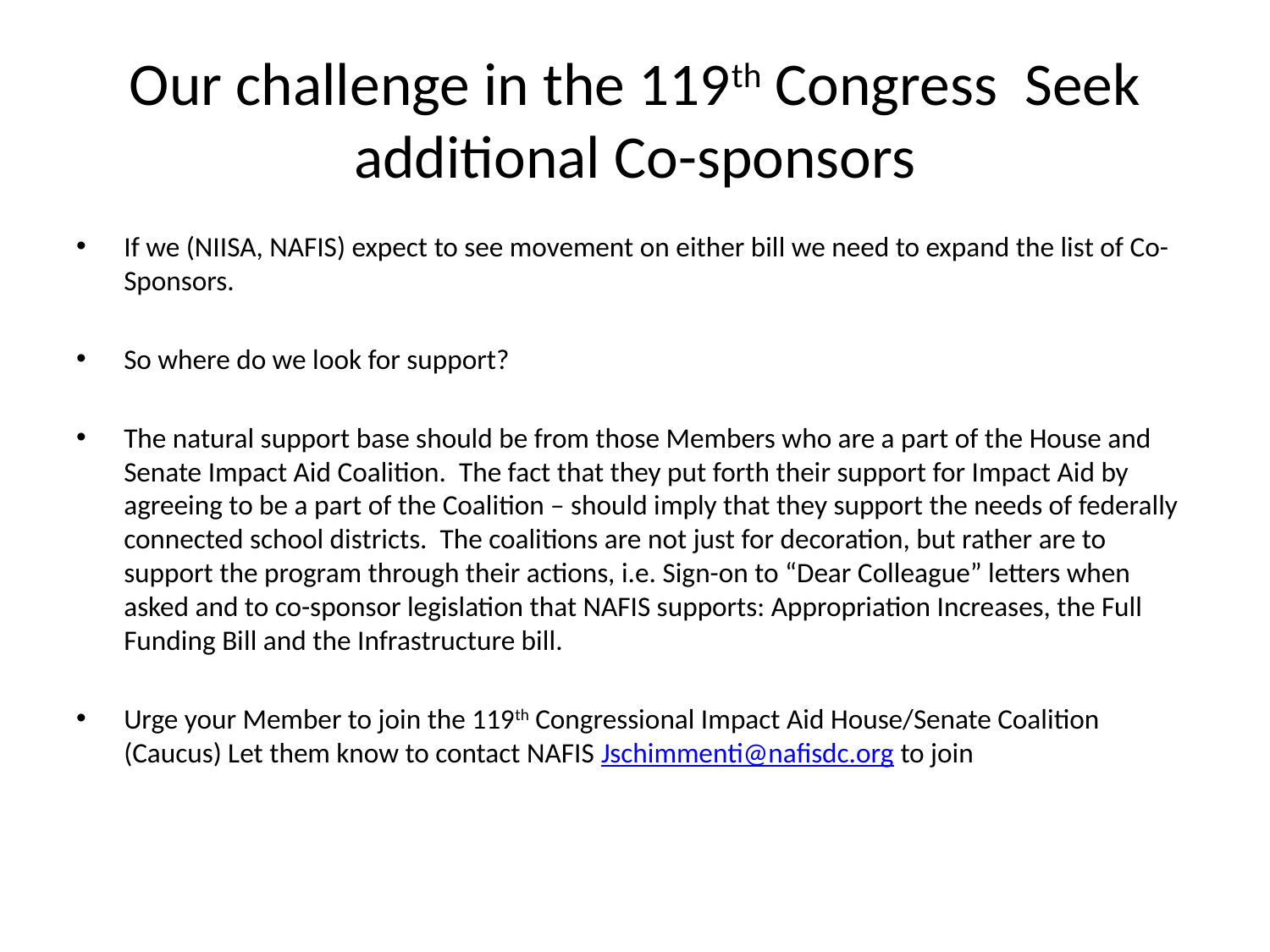

# Our challenge in the 119th Congress  Seek additional Co-sponsors
If we (NIISA, NAFIS) expect to see movement on either bill we need to expand the list of Co-Sponsors.

So where do we look for support?

The natural support base should be from those Members who are a part of the House and Senate Impact Aid Coalition.  The fact that they put forth their support for Impact Aid by agreeing to be a part of the Coalition – should imply that they support the needs of federally connected school districts.  The coalitions are not just for decoration, but rather are to support the program through their actions, i.e. Sign-on to “Dear Colleague” letters when asked and to co-sponsor legislation that NAFIS supports: Appropriation Increases, the Full Funding Bill and the Infrastructure bill.

Urge your Member to join the 119th Congressional Impact Aid House/Senate Coalition (Caucus) Let them know to contact NAFIS Jschimmenti@nafisdc.org to join